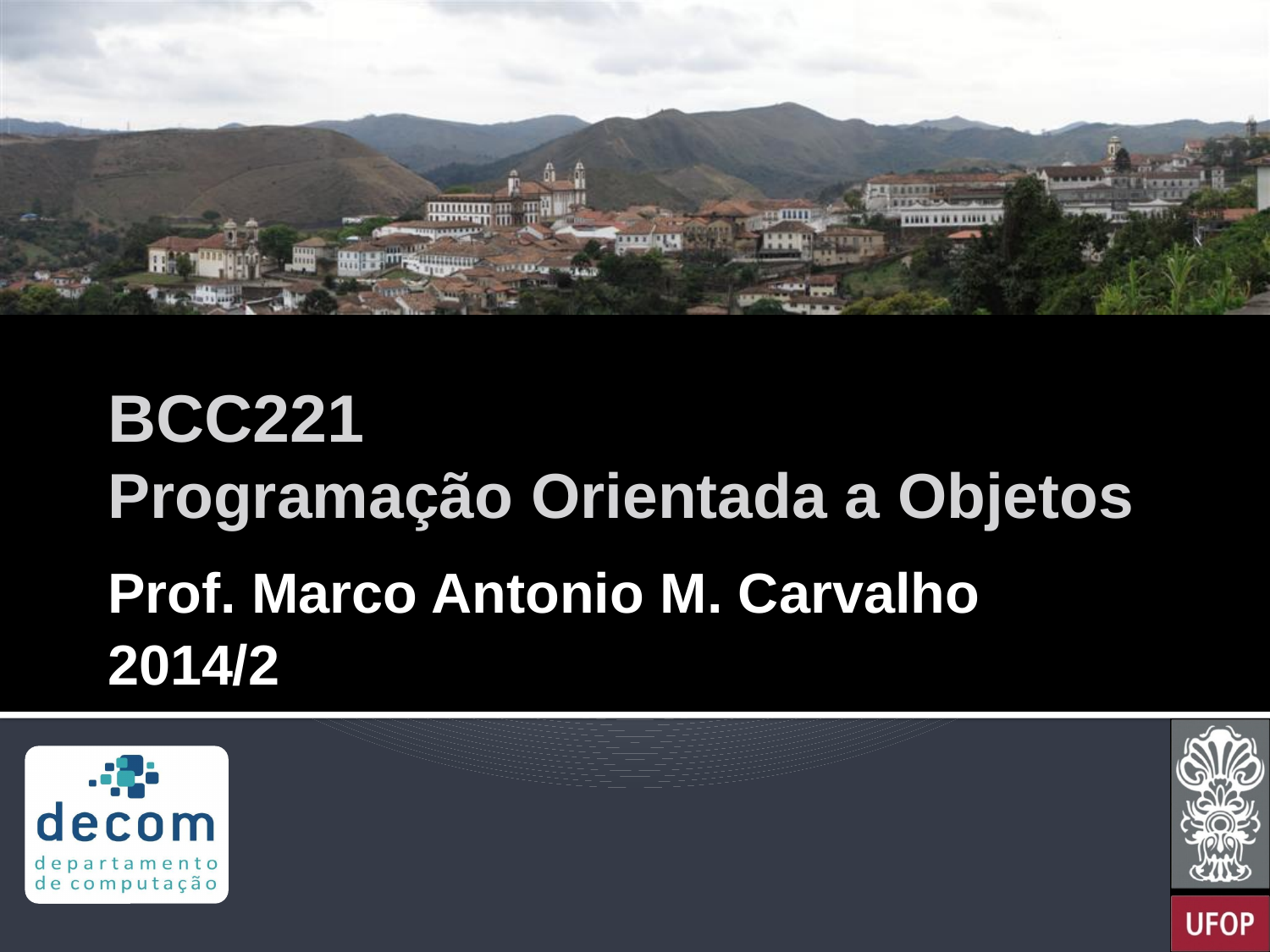

BCC221
Programação Orientada a Objetos
Prof. Marco Antonio M. Carvalho
2014/2